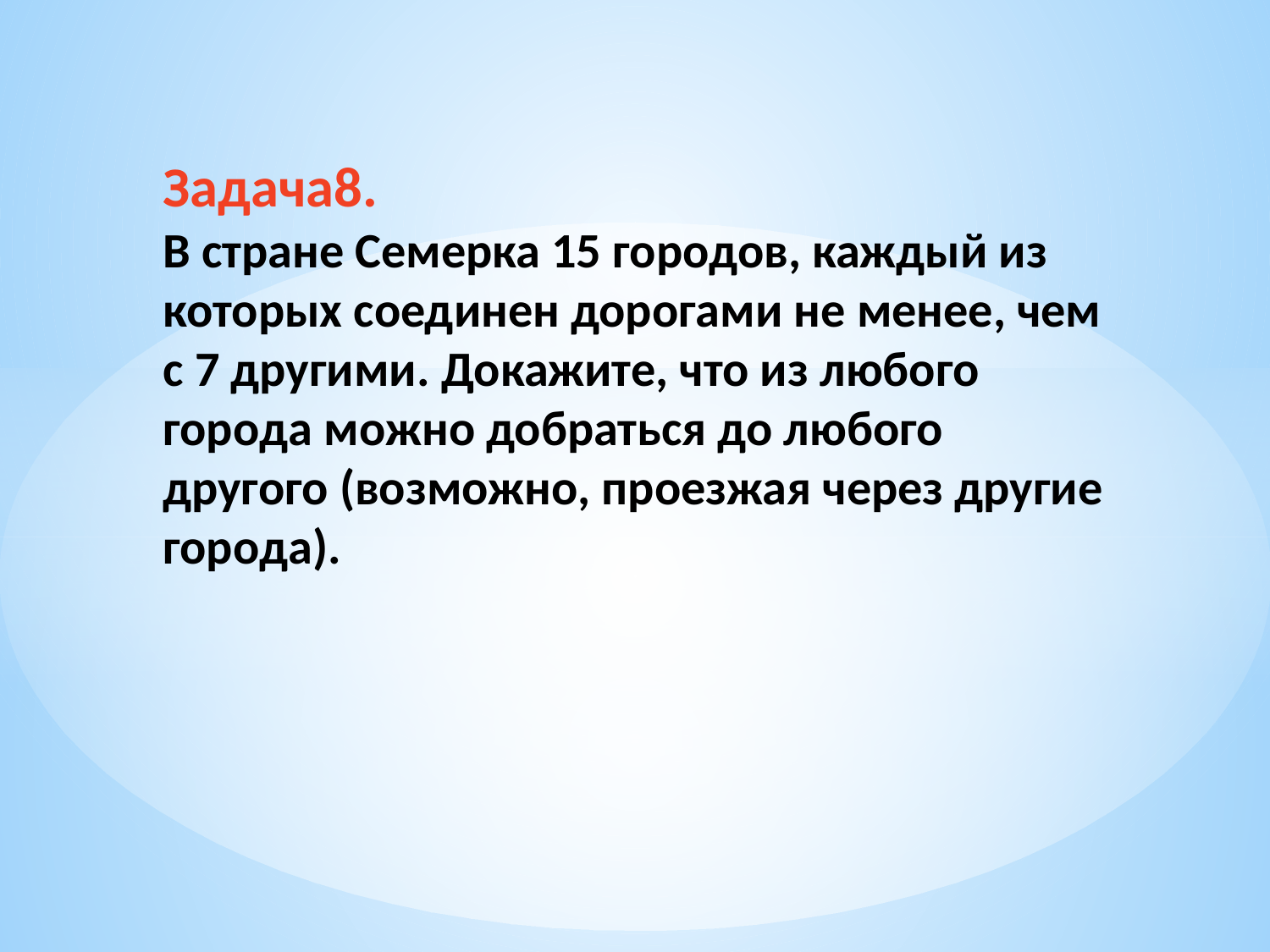

# Задача8. В стране Семерка 15 городов, каждый из которых соединен дорогами не менее, чем с 7 другими. Докажите, что из любого города можно добраться до любого другого (возможно, проезжая через другие города).